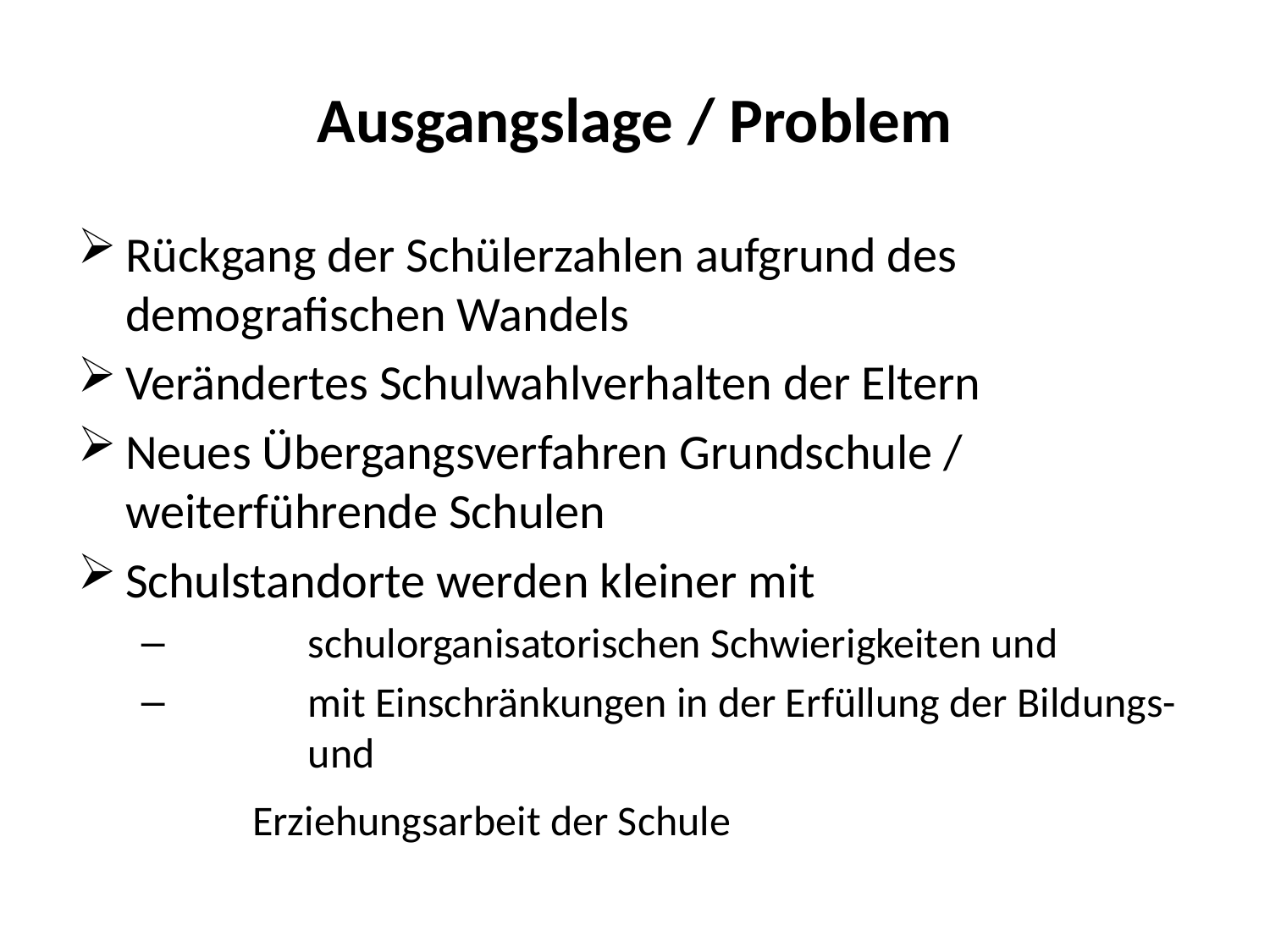

# Ausgangslage / Problem
Rückgang der Schülerzahlen aufgrund des demografischen Wandels
Verändertes Schulwahlverhalten der Eltern
Neues Übergangsverfahren Grundschule / weiterführende Schulen
Schulstandorte werden kleiner mit
	schulorganisatorischen Schwierigkeiten und
	mit Einschränkungen in der Erfüllung der Bildungs- 	und
		Erziehungsarbeit der Schule